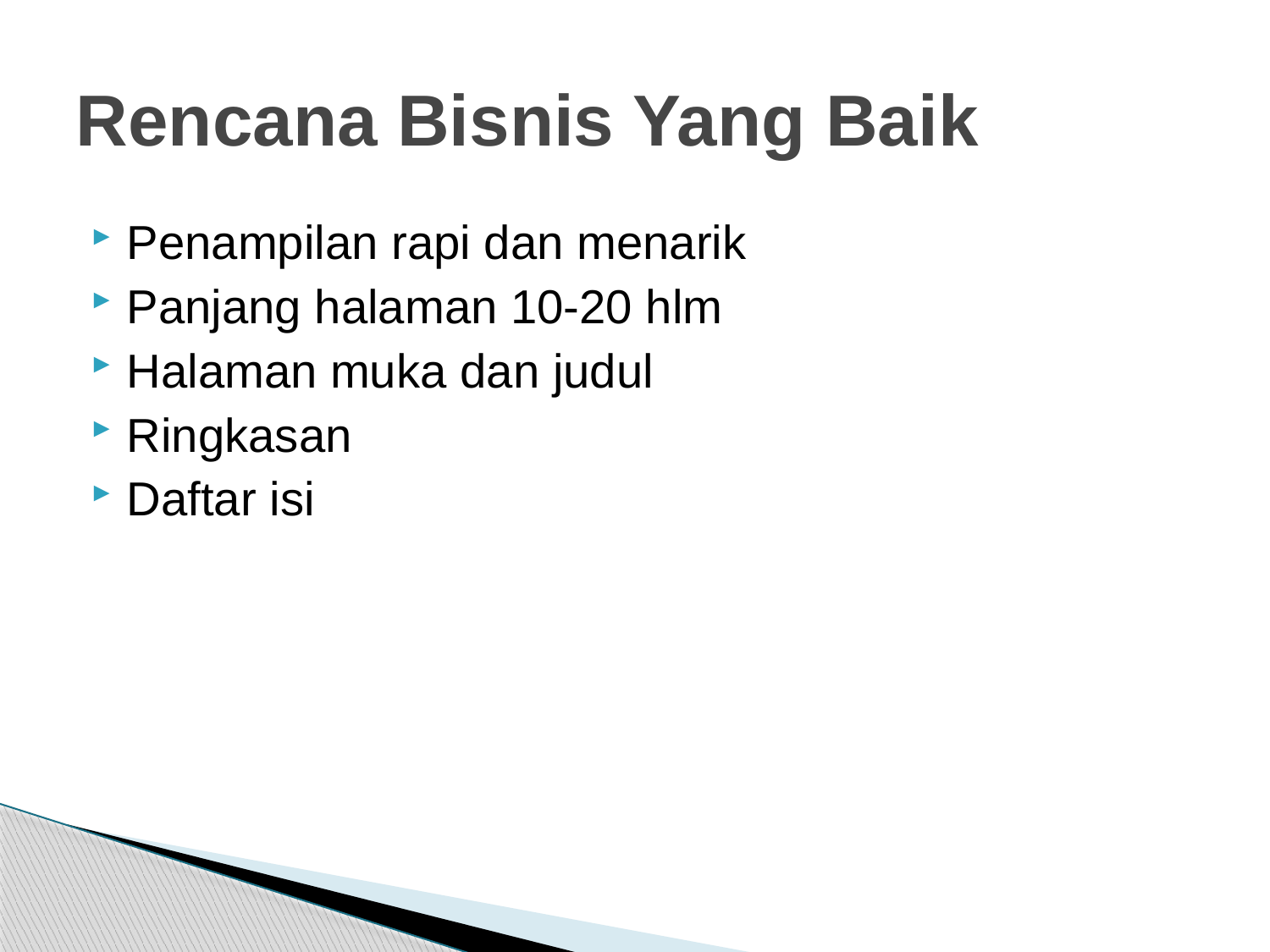

# Rencana Bisnis Yang Baik
Penampilan rapi dan menarik
Panjang halaman 10-20 hlm
Halaman muka dan judul
Ringkasan
Daftar isi